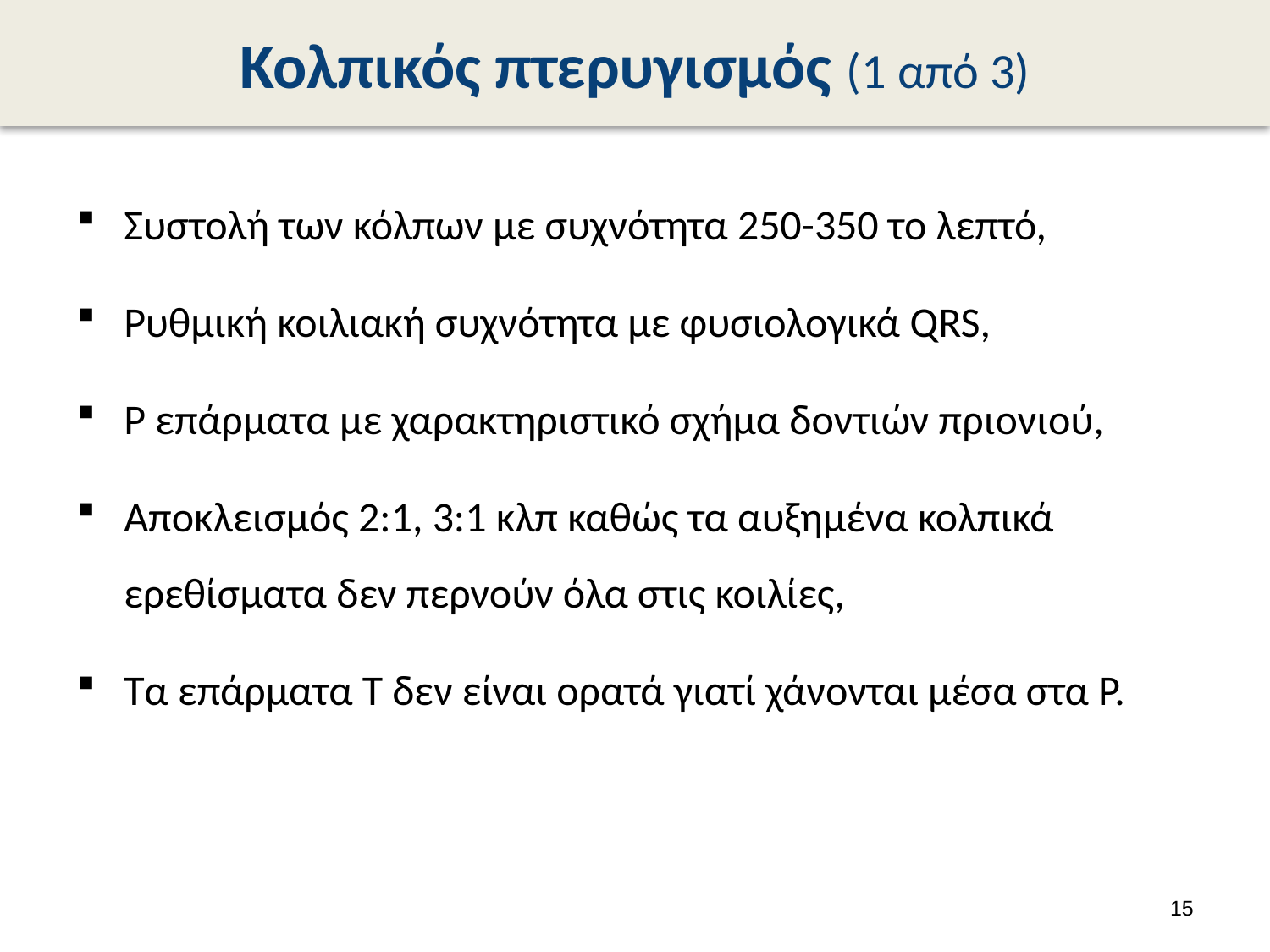

# Κολπικός πτερυγισμός (1 από 3)
Συστολή των κόλπων με συχνότητα 250-350 το λεπτό,
Ρυθμική κοιλιακή συχνότητα με φυσιολογικά QRS,
P επάρματα με χαρακτηριστικό σχήμα δοντιών πριονιού,
Αποκλεισμός 2:1, 3:1 κλπ καθώς τα αυξημένα κολπικά ερεθίσματα δεν περνούν όλα στις κοιλίες,
Τα επάρματα Τ δεν είναι ορατά γιατί χάνονται μέσα στα Ρ.
15